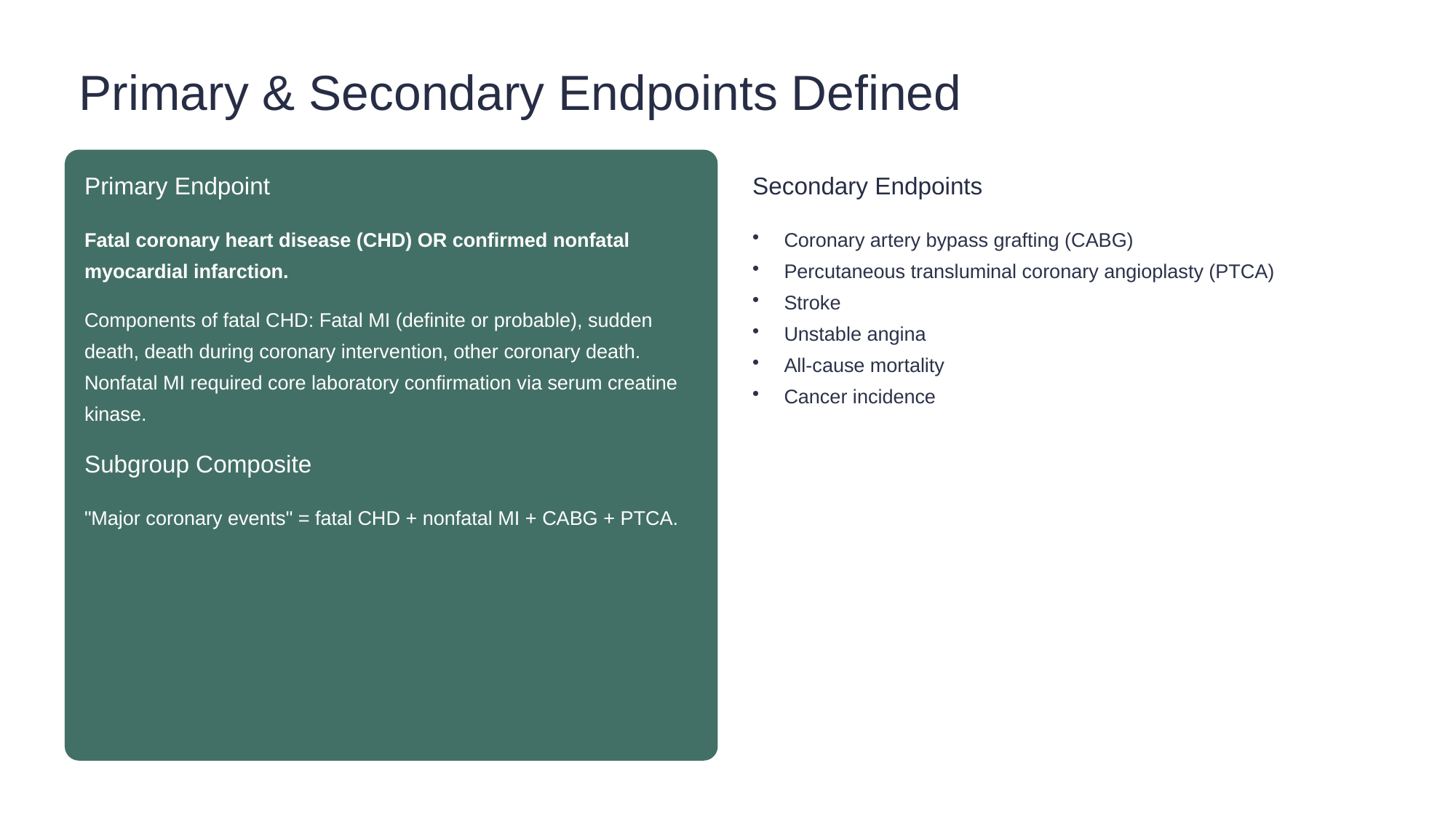

Primary & Secondary Endpoints Defined

Primary Endpoint
Secondary Endpoints
Fatal coronary heart disease (CHD) OR confirmed nonfatal myocardial infarction.
Components of fatal CHD: Fatal MI (definite or probable), sudden death, death during coronary intervention, other coronary death. Nonfatal MI required core laboratory confirmation via serum creatine kinase.
Coronary artery bypass grafting (CABG)
Percutaneous transluminal coronary angioplasty (PTCA)
Stroke
Unstable angina
All-cause mortality
Cancer incidence
Subgroup Composite
"Major coronary events" = fatal CHD + nonfatal MI + CABG + PTCA.